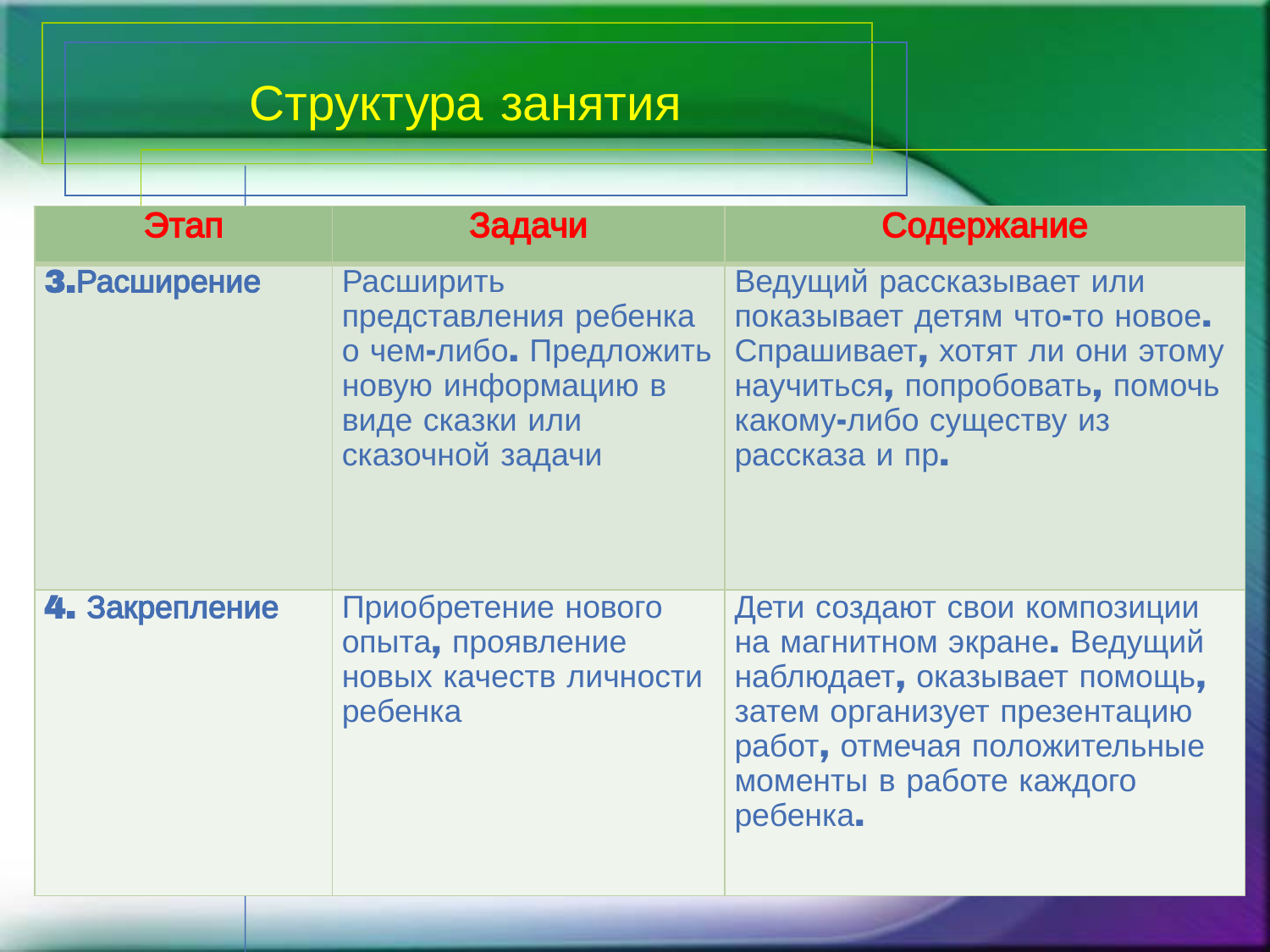

# Структура занятия
| Этап | Задачи | Содержание |
| --- | --- | --- |
| 3.Расширение | Расширить представления ребенка о чем-либо. Предложить новую информацию в виде сказки или сказочной задачи | Ведущий рассказывает или показывает детям что-то новое. Спрашивает, хотят ли они этому научиться, попробовать, помочь какому-либо существу из рассказа и пр. |
| 4. Закрепление | Приобретение нового опыта, проявление новых качеств личности ребенка | Дети создают свои композиции на магнитном экране. Ведущий наблюдает, оказывает помощь, затем организует презентацию работ, отмечая положительные моменты в работе каждого ребенка. |